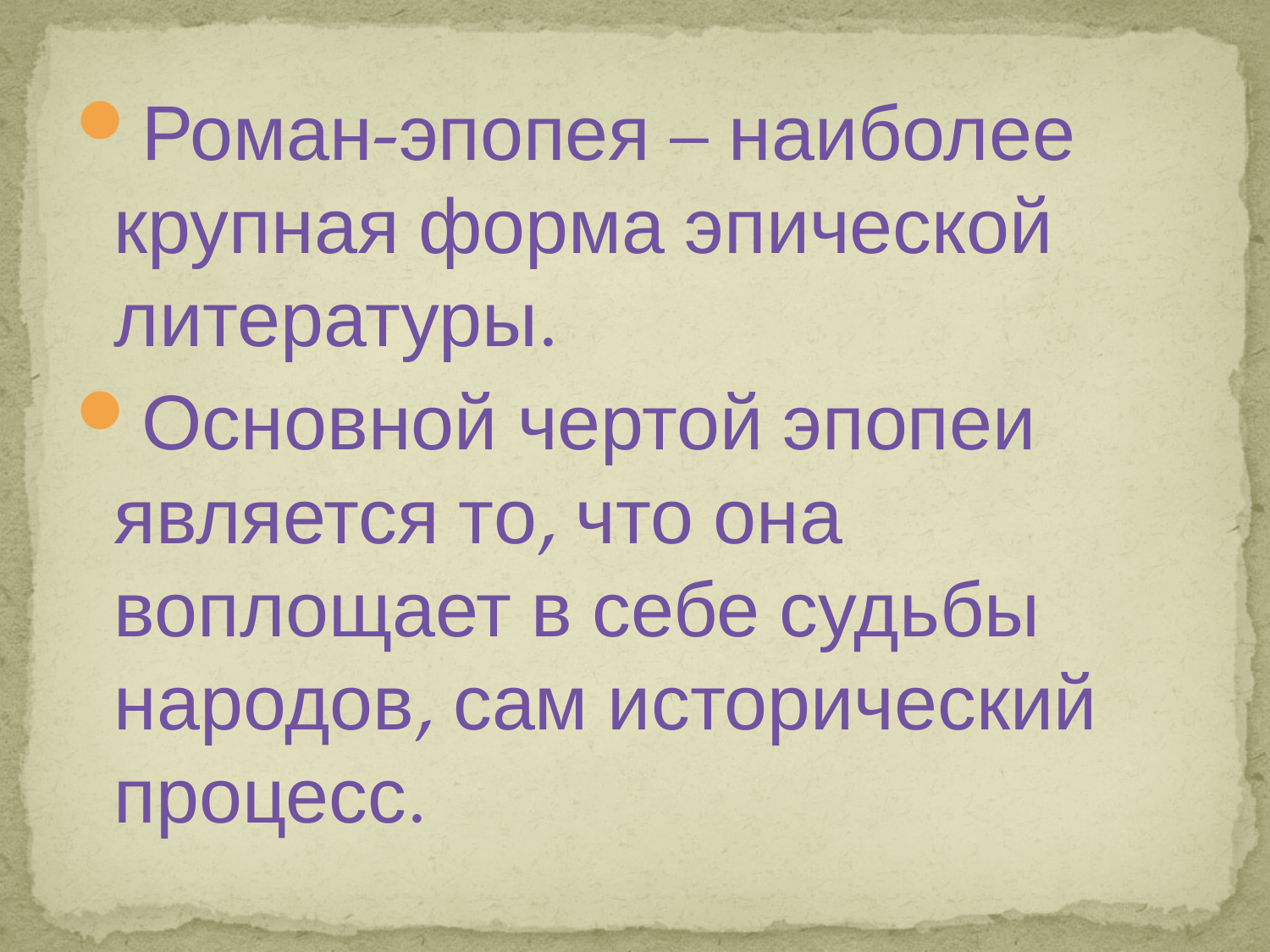

#
Роман-эпопея – наиболее крупная форма эпической литературы.
Основной чертой эпопеи является то, что она воплощает в себе судьбы народов, сам исторический процесс.